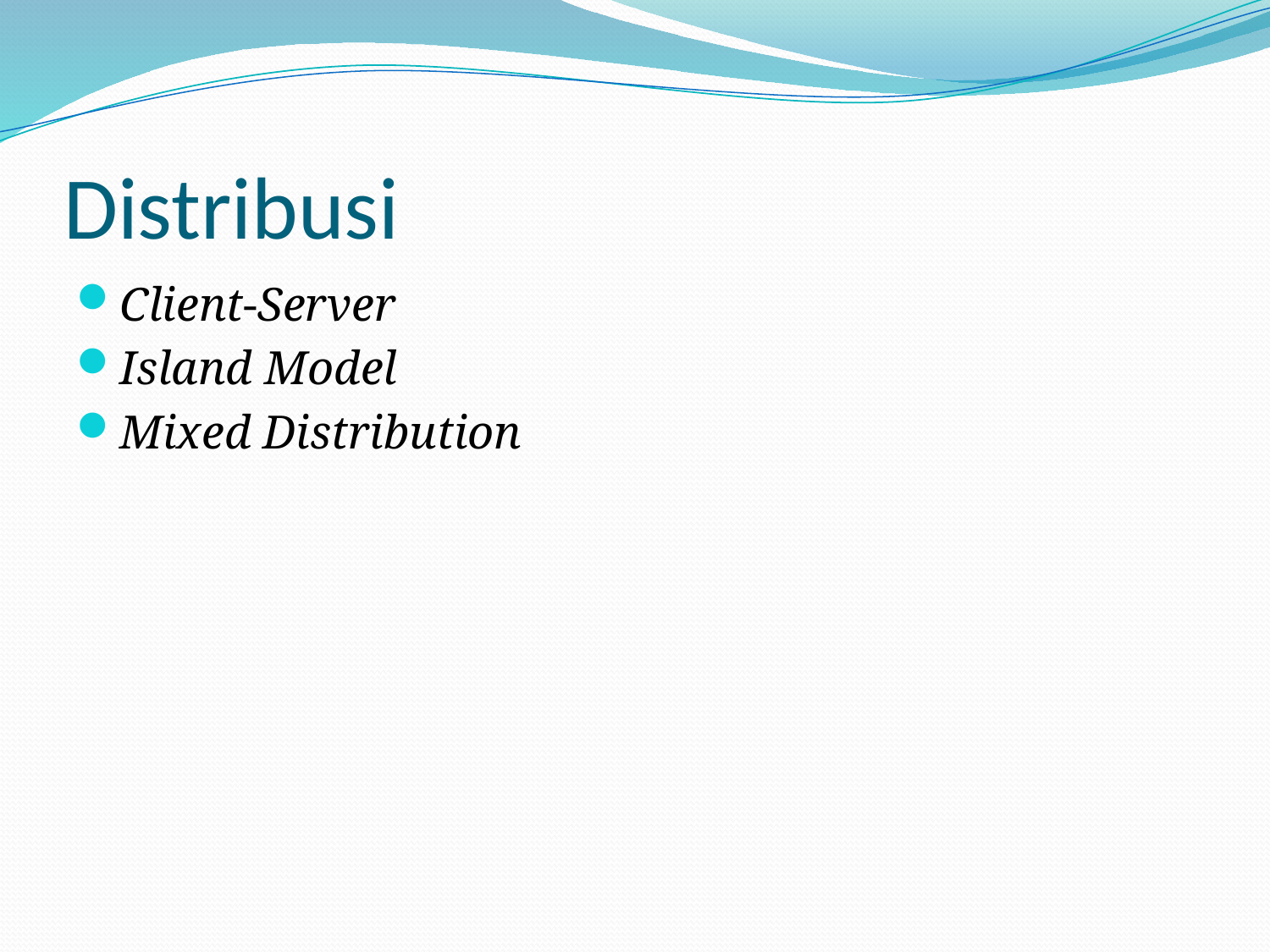

# Distribusi
Client-Server
Island Model
Mixed Distribution